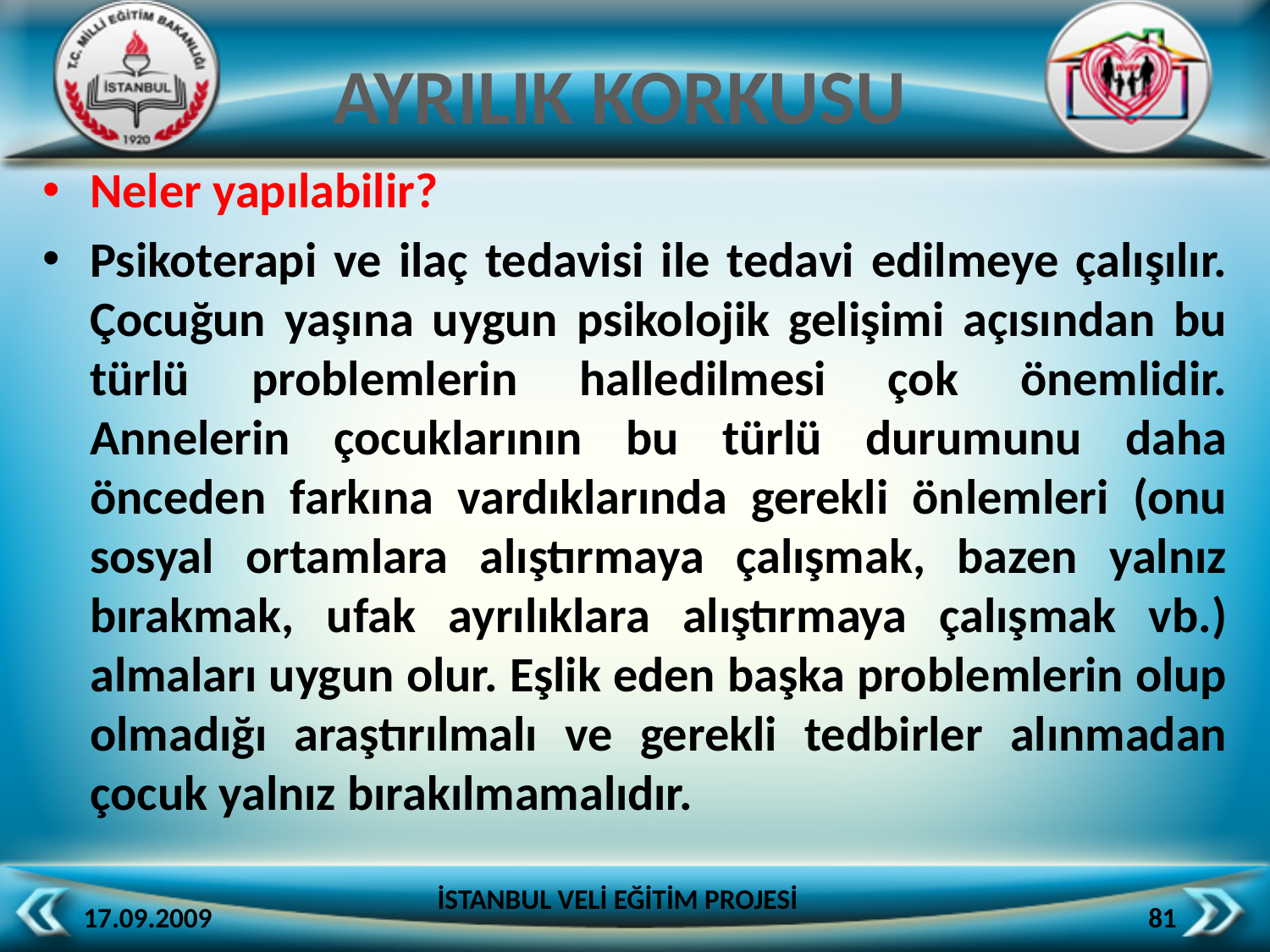

AYRILIK KORKUSU
Neler yapılabilir?
Psikoterapi ve ilaç tedavisi ile tedavi edilmeye çalışılır. Çocuğun yaşına uygun psikolojik gelişimi açısından bu türlü problemlerin halledilmesi çok önemlidir. Annelerin çocuklarının bu türlü durumunu daha önceden farkına vardıklarında gerekli önlemleri (onu sosyal ortamlara alıştırmaya çalışmak, bazen yalnız bırakmak, ufak ayrılıklara alıştırmaya çalışmak vb.) almaları uygun olur. Eşlik eden başka problemlerin olup olmadığı araştırılmalı ve gerekli tedbirler alınmadan çocuk yalnız bırakılmamalıdır.

İSTANBUL VELİ EĞİTİM PROJESİ
17.09.2009
81